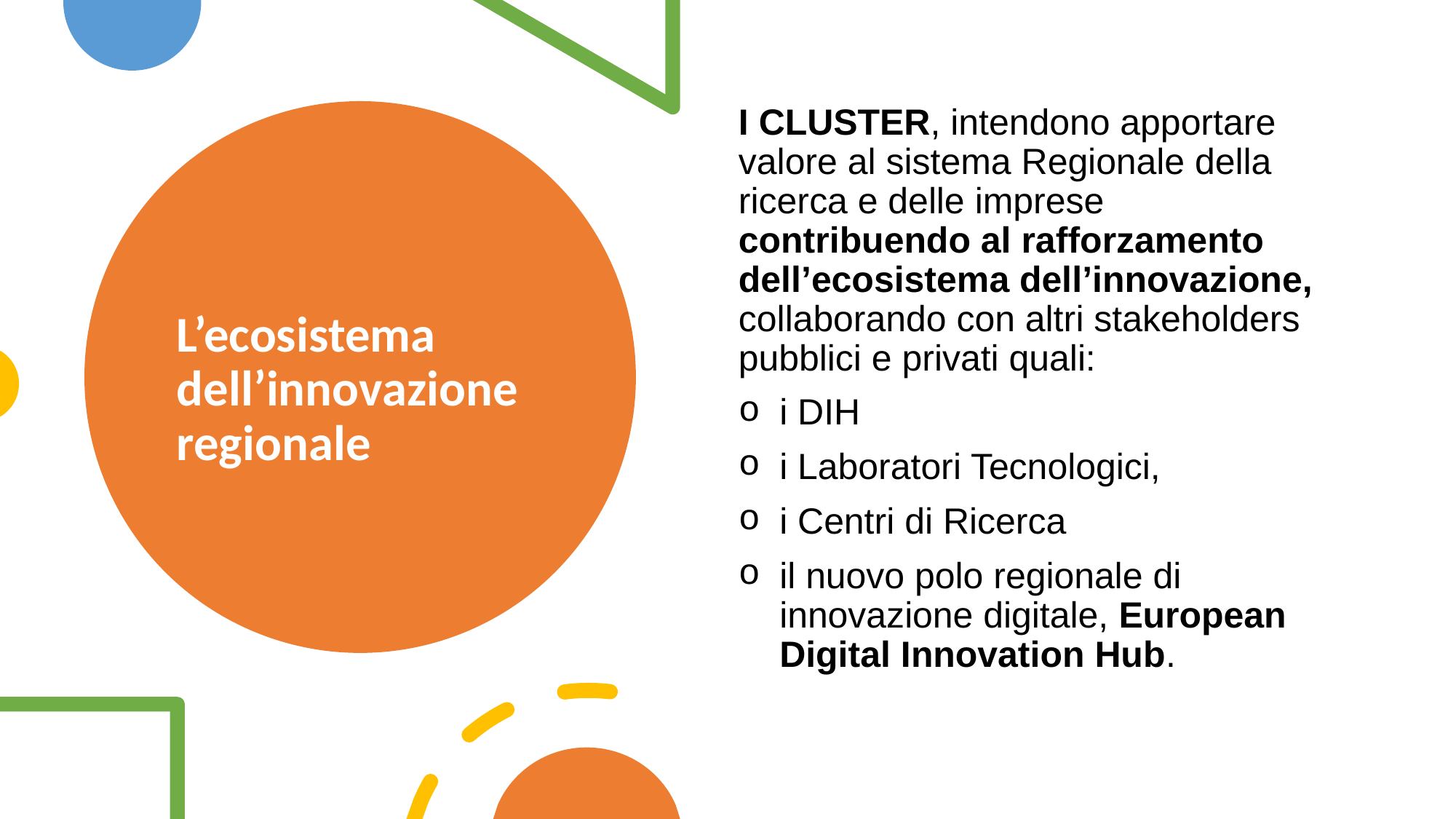

I CLUSTER, intendono apportare valore al sistema Regionale della ricerca e delle imprese contribuendo al rafforzamento dell’ecosistema dell’innovazione, collaborando con altri stakeholders pubblici e privati quali:
i DIH
i Laboratori Tecnologici,
i Centri di Ricerca
il nuovo polo regionale di innovazione digitale, European Digital Innovation Hub.

# L’ecosistema dell’innovazione regionale